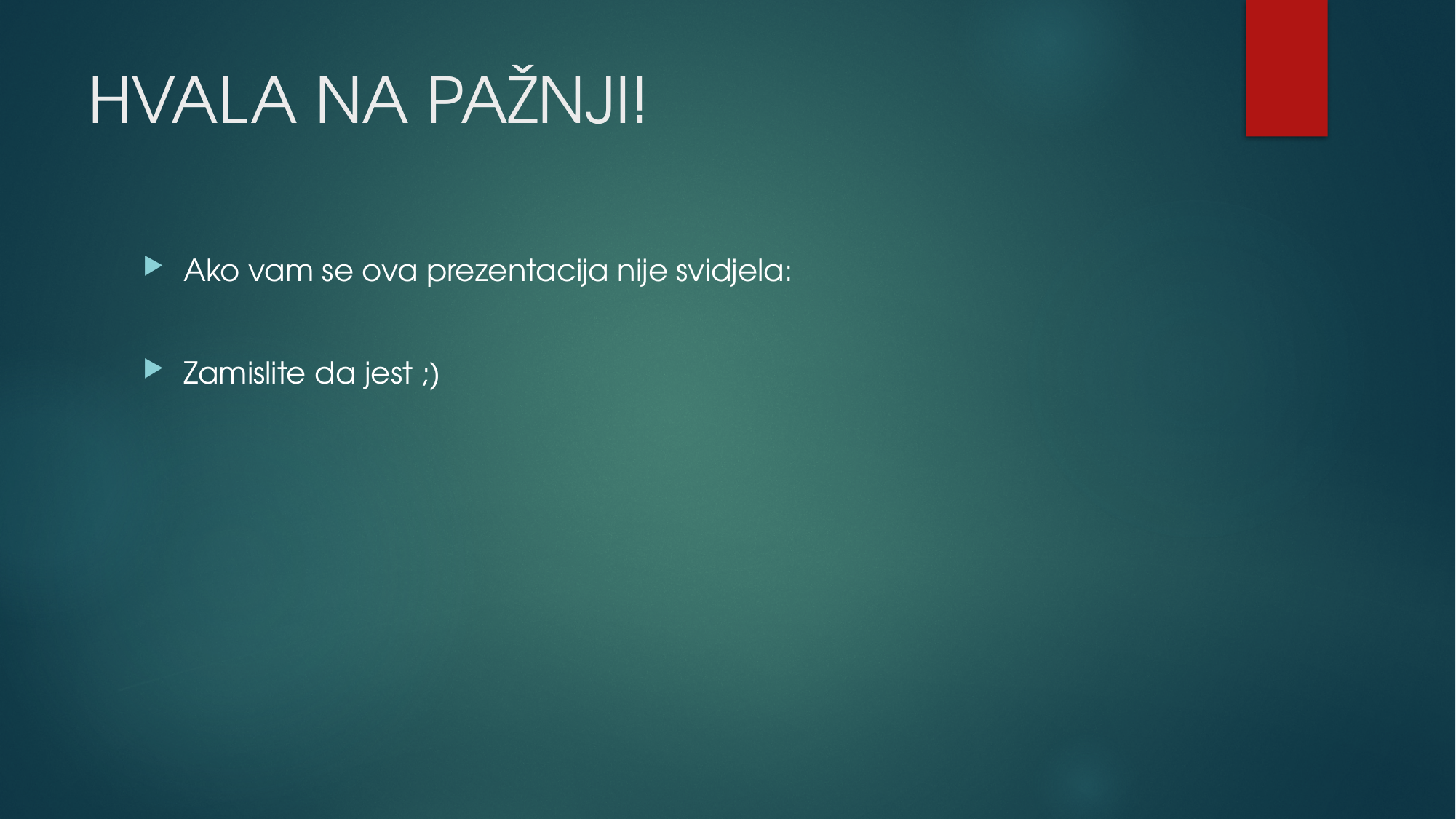

# HVALA NA PAŽNJI!
Ako vam se ova prezentacija nije svidjela:

Zamislite da jest ;)